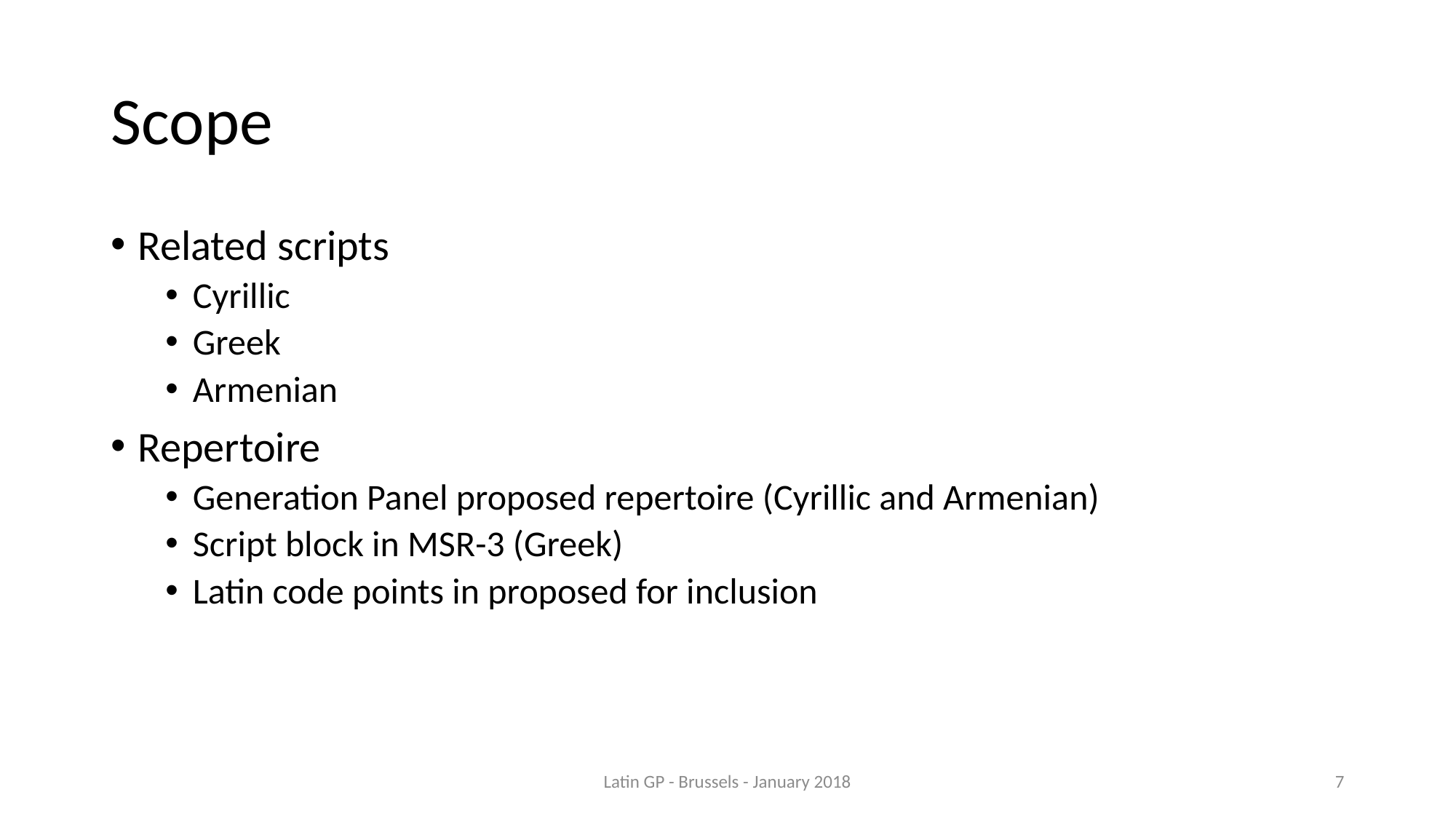

# Scope
Related scripts
Cyrillic
Greek
Armenian
Repertoire
Generation Panel proposed repertoire (Cyrillic and Armenian)
Script block in MSR-3 (Greek)
Latin code points in proposed for inclusion

Latin GP - Brussels - January 2018
7